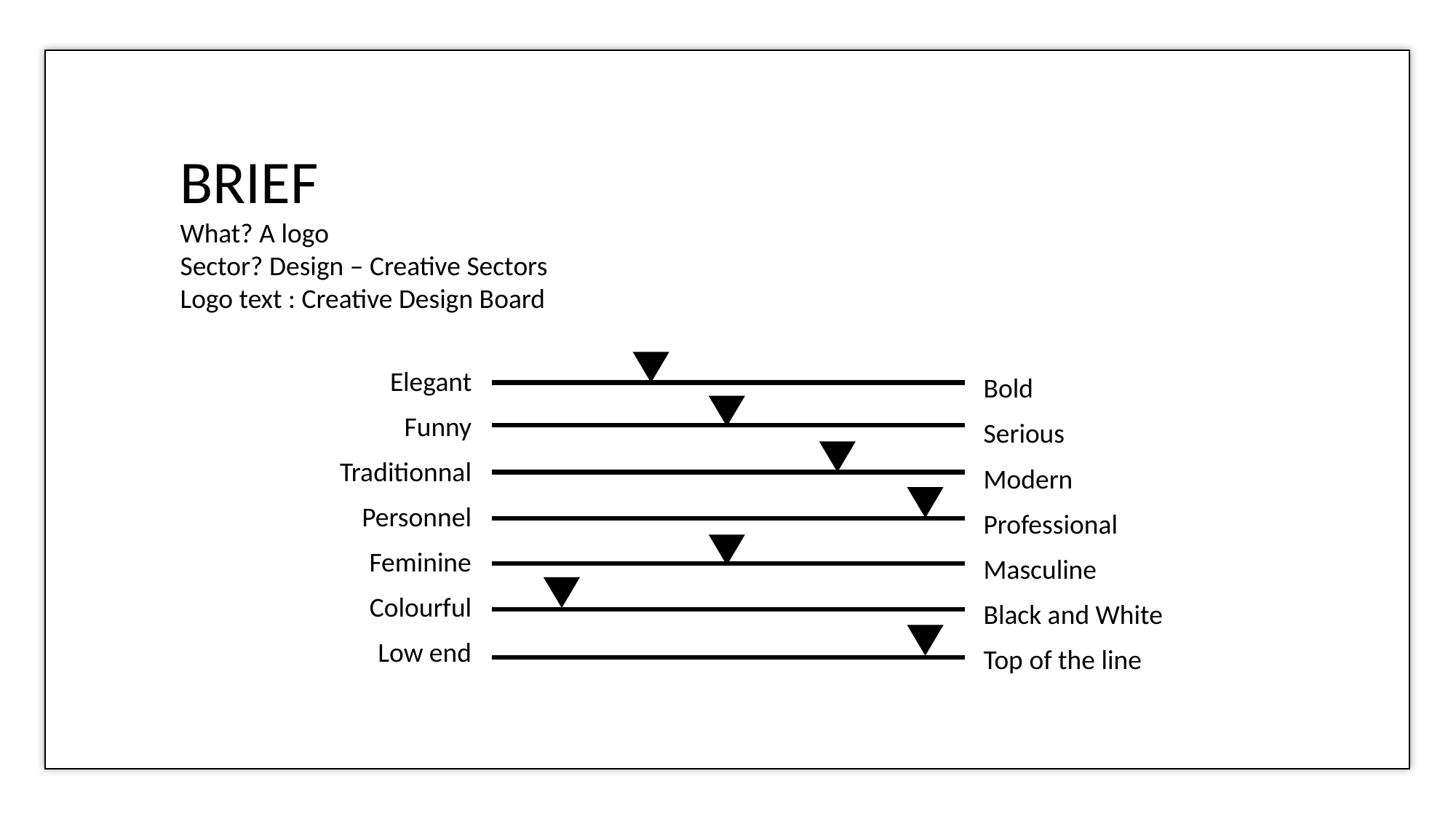

BRIEF
What? A logo
Sector? Design – Creative Sectors
Logo text : Creative Design Board
Elegant
Funny
Traditionnal
Personnel
Feminine
Colourful
Low end

Bold
Serious
Modern
Professional
Masculine
Black and White
Top of the line